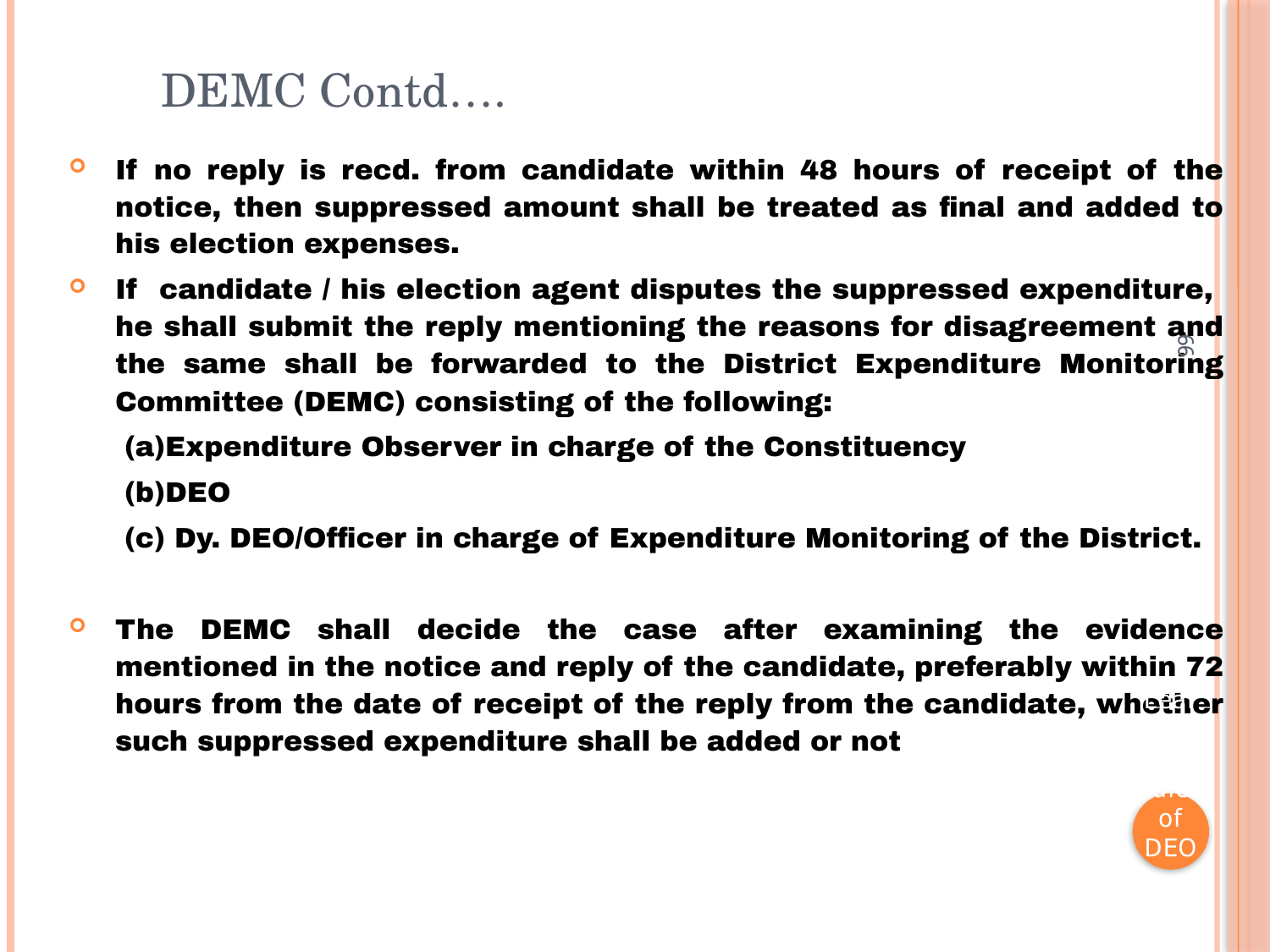

DEMC Contd….

If no reply is recd. from candidate within 48 hours of receipt of the notice, then suppressed amount shall be treated as final and added to his election expenses.
If  candidate / his election agent disputes the suppressed expenditure,  he shall submit the reply mentioning the reasons for disagreement and the same shall be forwarded to the District Expenditure Monitoring Committee (DEMC) consisting of the following:
	 (a)Expenditure Observer in charge of the Constituency
	 (b)DEO
	 (c) Dy. DEO/Officer in charge of Expenditure Monitoring of the District.

The DEMC shall decide the case after examining the evidence mentioned in the notice and reply of the candidate, preferably within 72 hours from the date of receipt of the reply from the candidate, whether such suppressed expenditure shall be added or not

66
Learning Module of DEO